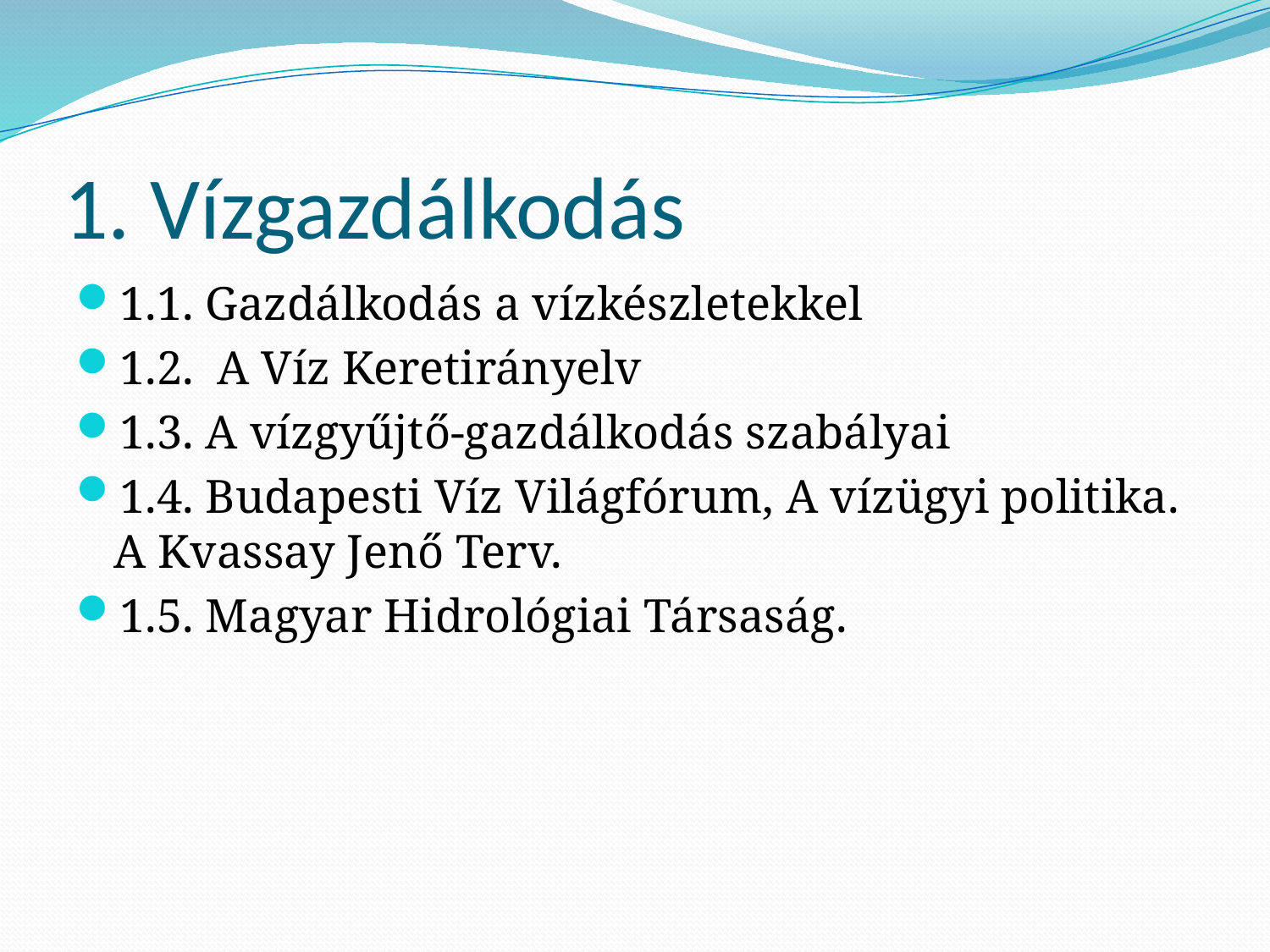

# 1. Vízgazdálkodás
1.1. Gazdálkodás a vízkészletekkel
1.2.  A Víz Keretirányelv
1.3. A vízgyűjtő-gazdálkodás szabályai
1.4. Budapesti Víz Világfórum, A vízügyi politika. A Kvassay Jenő Terv.
1.5. Magyar Hidrológiai Társaság.